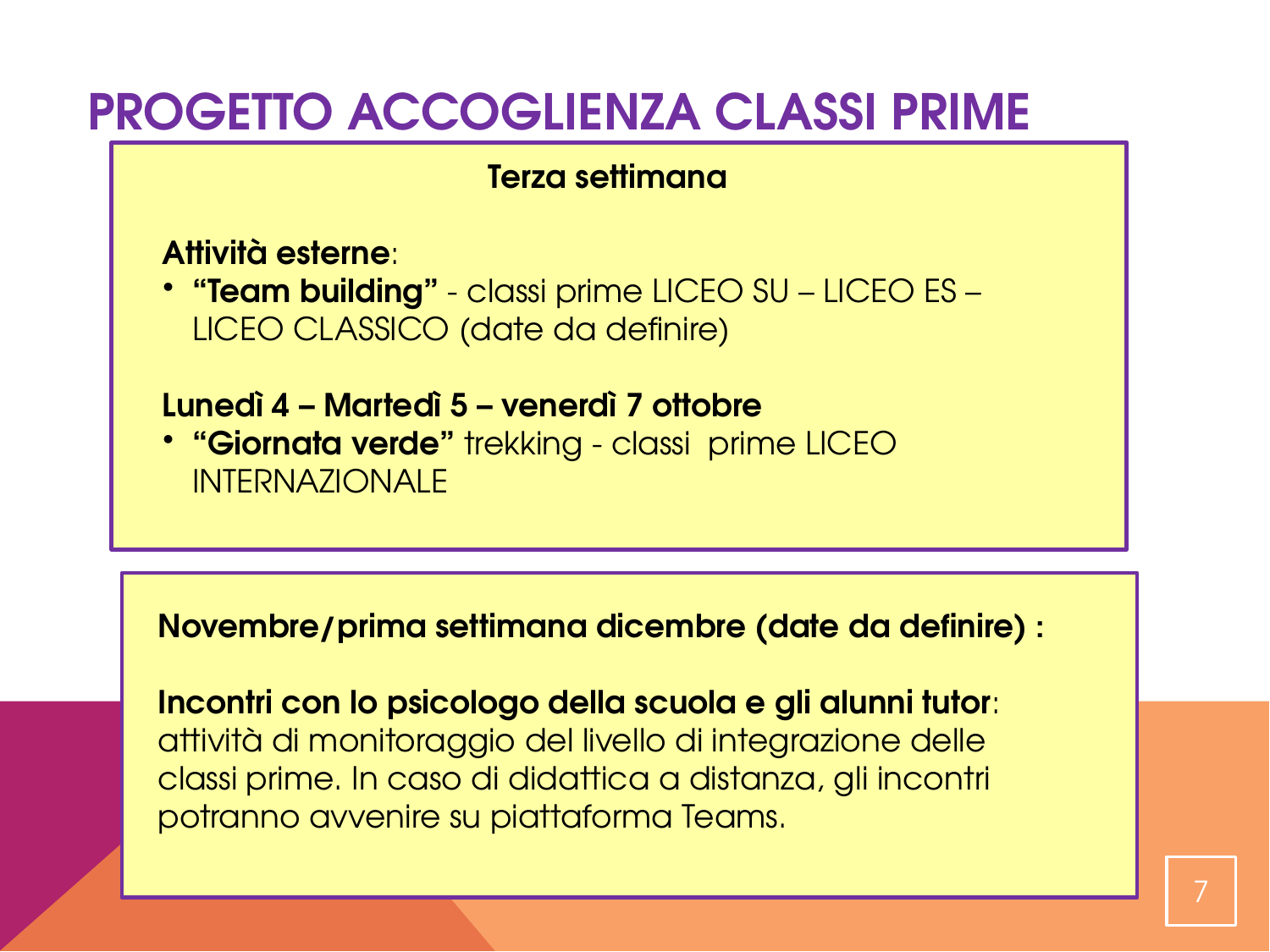

Progetto Accoglienza classi PRIME

Terza settimana

Attività esterne:
“Team building” - classi prime LICEO SU – LICEO ES –  LICEO CLASSICO (date da definire)

Lunedì 4 – Martedì 5 – venerdì 7 ottobre
“Giornata verde” trekking - classi  prime LICEO INTERNAZIONALE

Novembre/prima settimana dicembre (date da definire) :

Incontri con lo psicologo della scuola e gli alunni tutor: attività di monitoraggio del livello di integrazione delle classi prime. In caso di didattica a distanza, gli incontri potranno avvenire su piattaforma Teams.

7